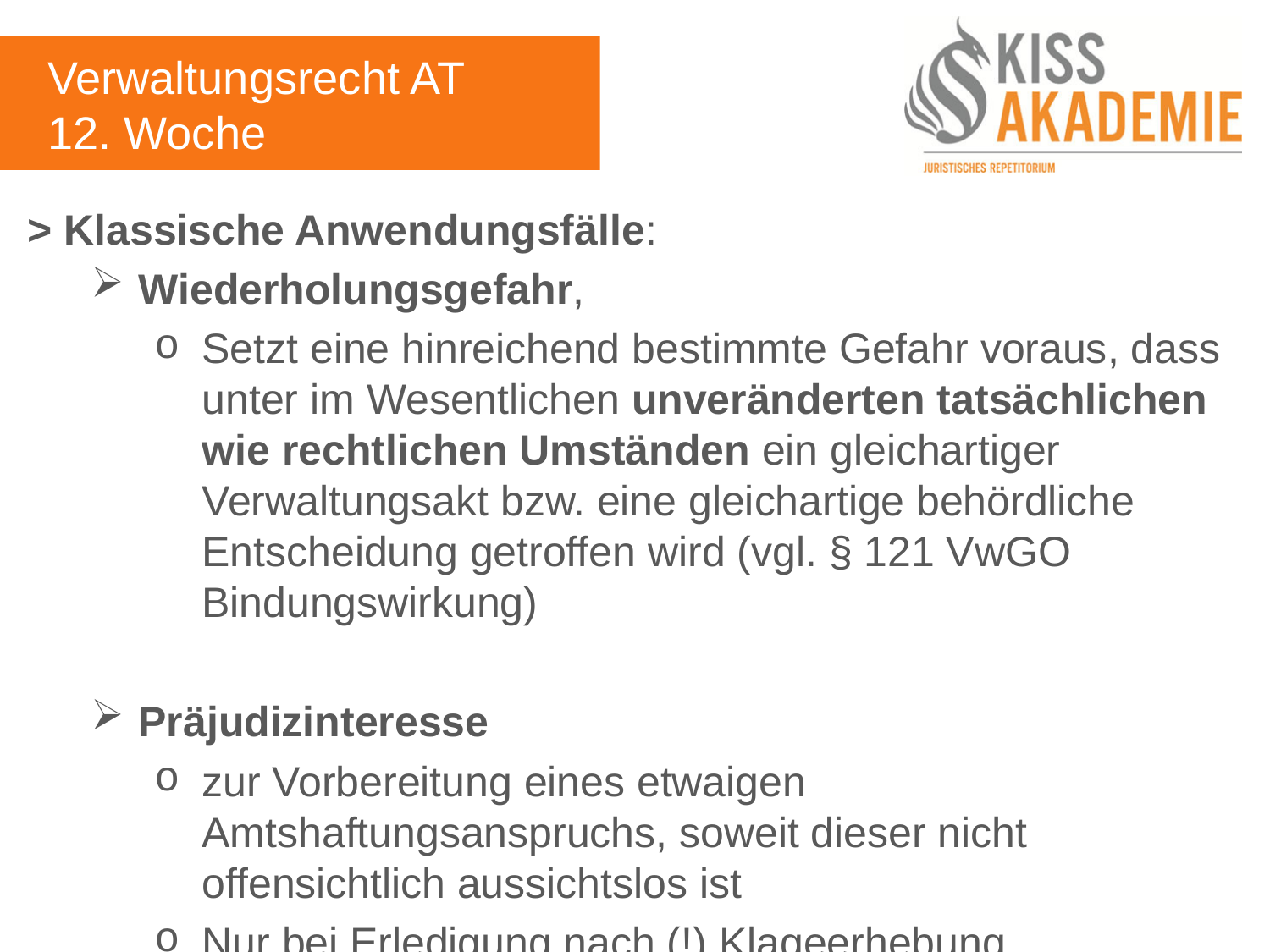

Verwaltungsrecht AT
12. Woche
> Klassische Anwendungsfälle:
Wiederholungsgefahr,
Setzt eine hinreichend bestimmte Gefahr voraus, dass unter im Wesentlichen unveränderten tatsächlichen wie rechtlichen Umständen ein gleichartiger Verwaltungsakt bzw. eine gleichartige behördliche Entscheidung getroffen wird (vgl. § 121 VwGO Bindungswirkung)

Präjudizinteresse
zur Vorbereitung eines etwaigen Amtshaftungsanspruchs, soweit dieser nicht offensichtlich aussichtslos ist
Nur bei Erledigung nach (!) Klageerhebung